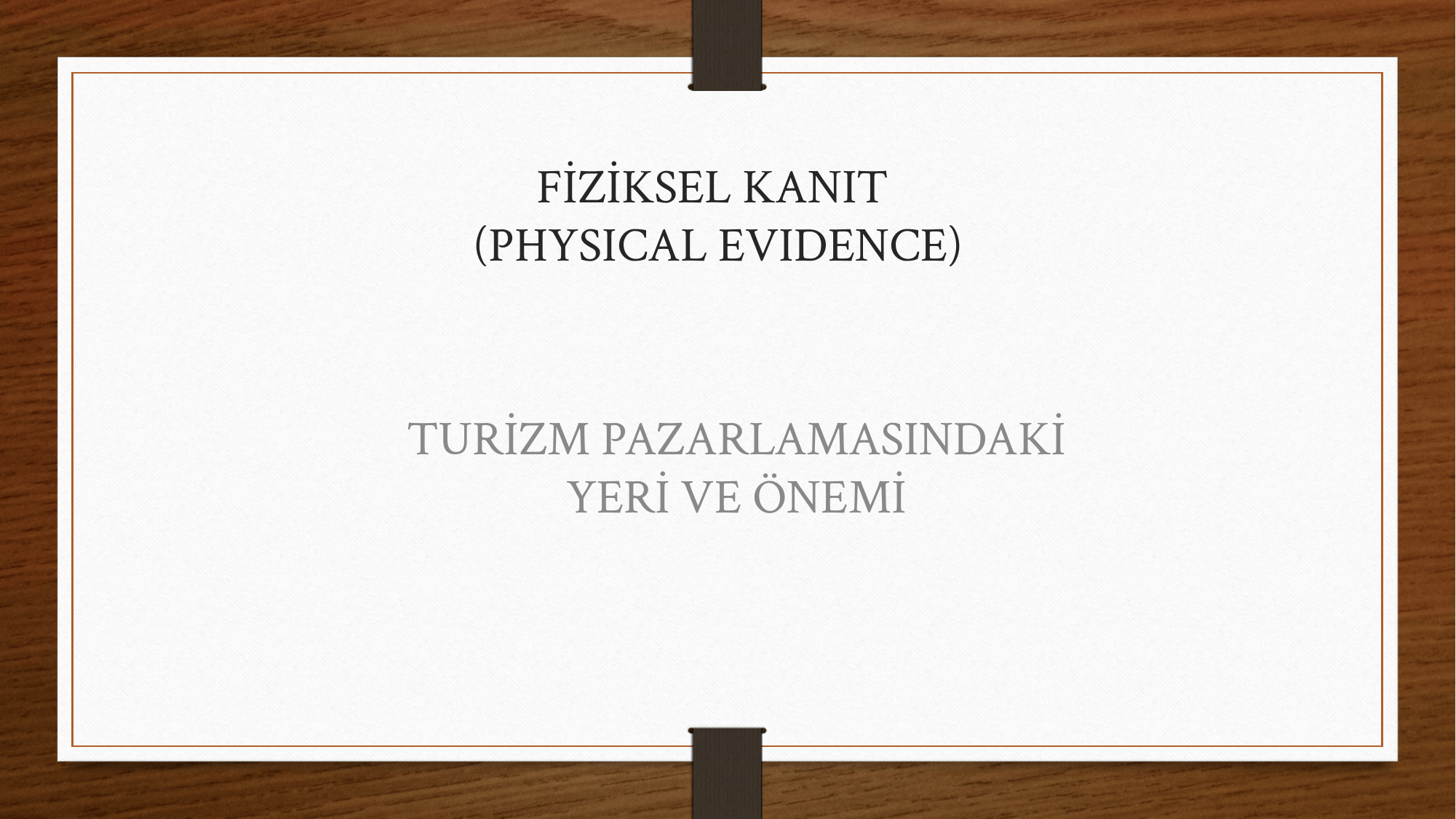

FİZİKSEL KANIT
(PHYSICAL EVIDENCE)
TURİZM PAZARLAMASINDAKİ YERİ VE ÖNEMİ